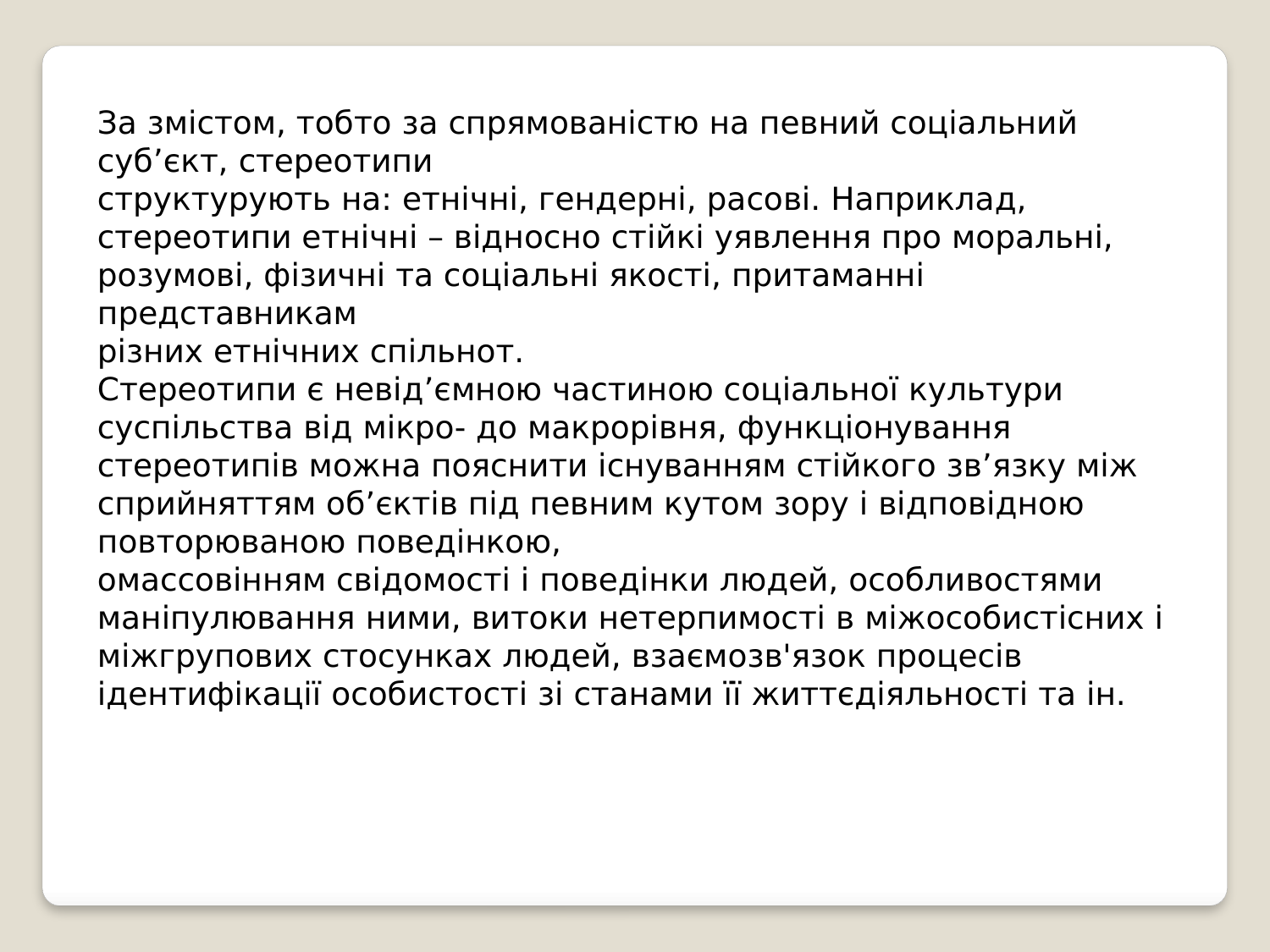

За змістом, тобто за спрямованістю на певний соціальний суб’єкт, стереотипи
структурують на: етнічні, гендерні, расові. Наприклад, стереотипи етнічні – відносно стійкі уявлення про моральні, розумові, фізичні та соціальні якості, притаманні представникам
різних етнічних спільнот.
Стереотипи є невід’ємною частиною соціальної культури суспільства від мікро- до макрорівня, функціонування стереотипів можна пояснити існуванням стійкого зв’язку між
сприйняттям об’єктів під певним кутом зору і відповідною повторюваною поведінкою,
омассовінням свідомості і поведінки людей, особливостями маніпулювання ними, витоки нетерпимості в міжособистісних і міжгрупових стосунках людей, взаємозв'язок процесів
ідентифікації особистості зі станами її життєдіяльності та ін.